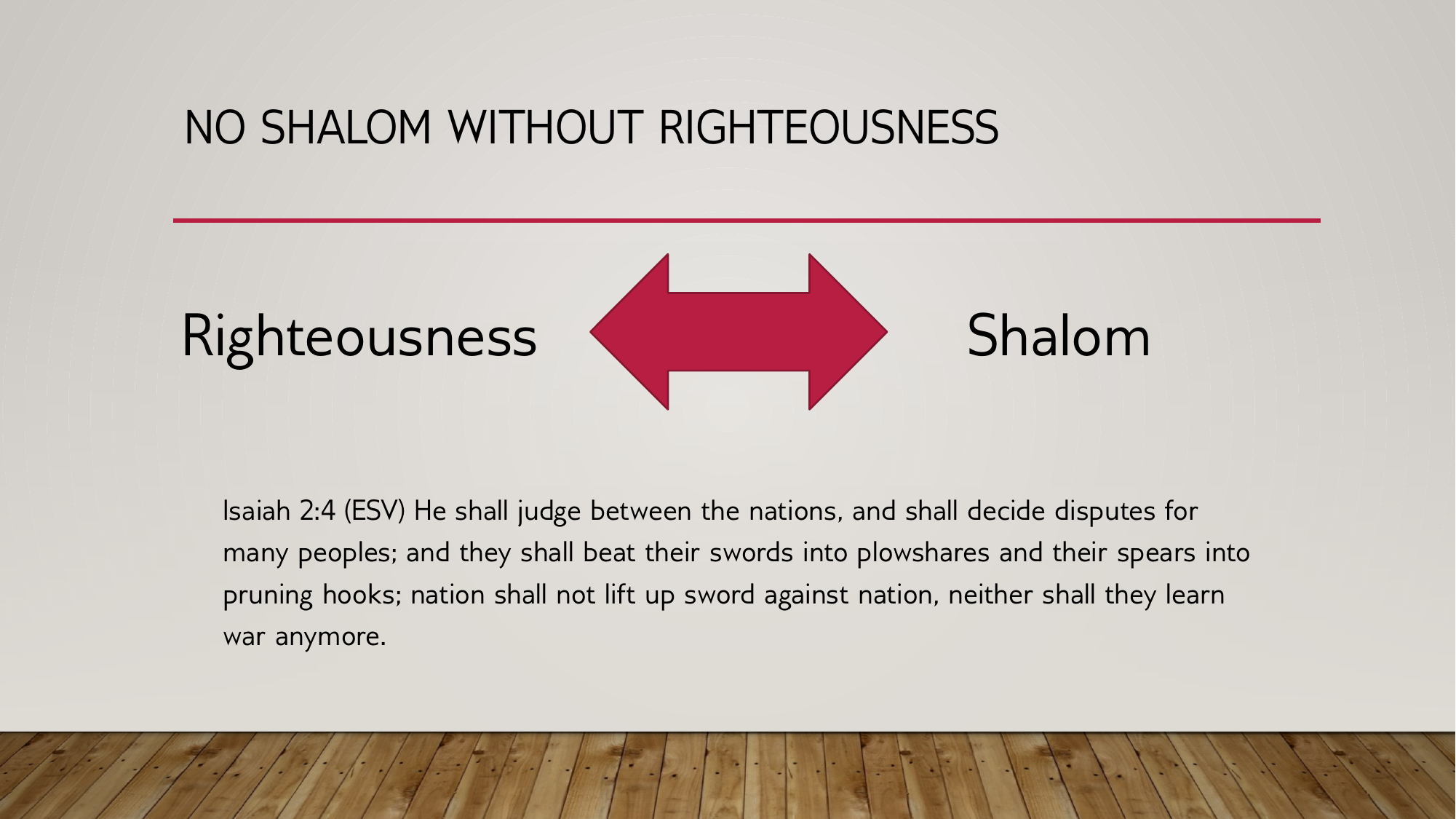

# No shalom without righteousness

Righteousness
Shalom
Isaiah 2:4 (ESV) He shall judge between the nations, and shall decide disputes for many peoples; and they shall beat their swords into plowshares and their spears into pruning hooks; nation shall not lift up sword against nation, neither shall they learn war anymore.